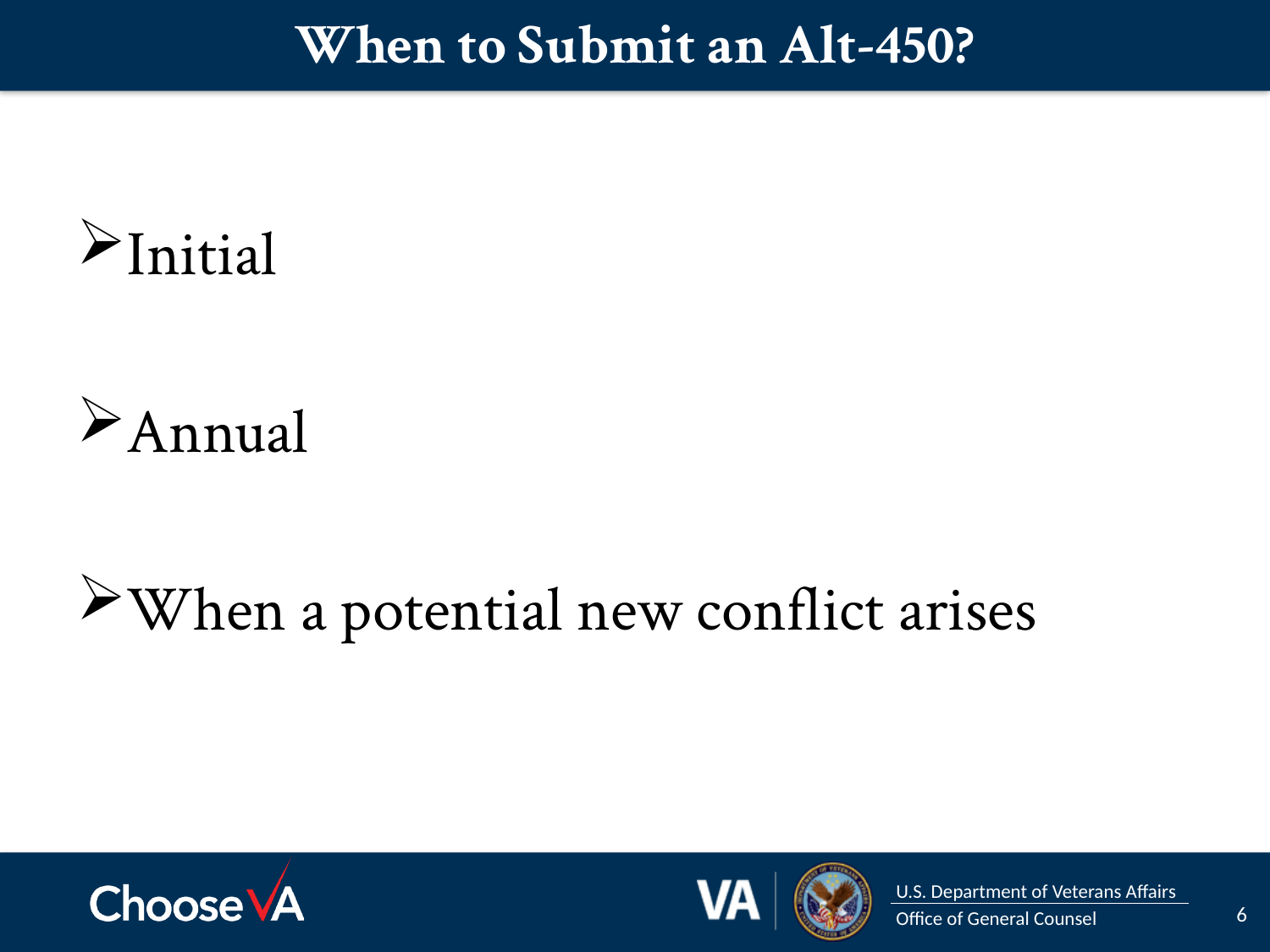

# When to Submit an Alt-450?

Initial

Annual

When a potential new conflict arises

6